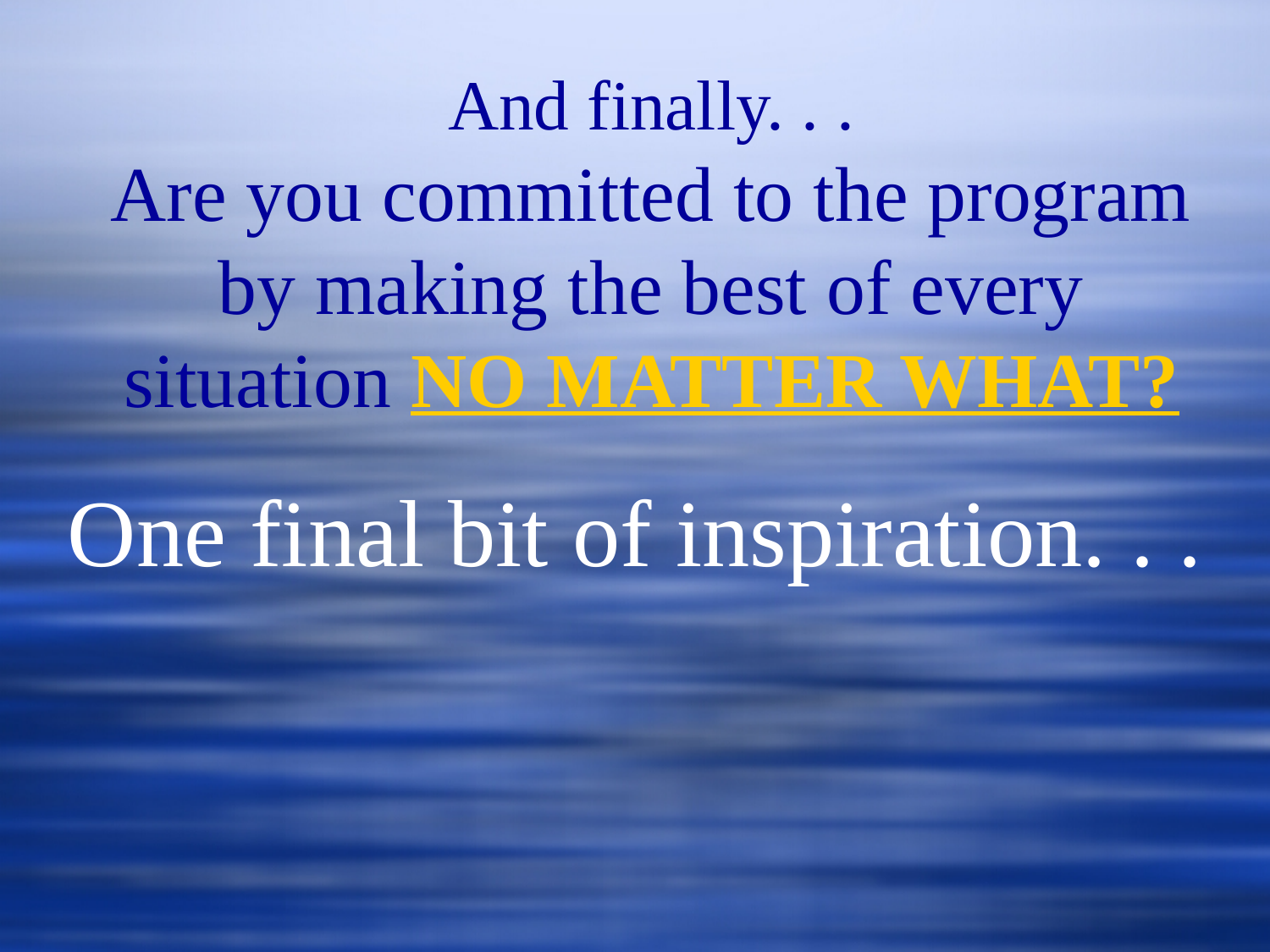

And finally. . .
Are you committed to the program by making the best of every situation NO MATTER WHAT?

One final bit of inspiration. . .